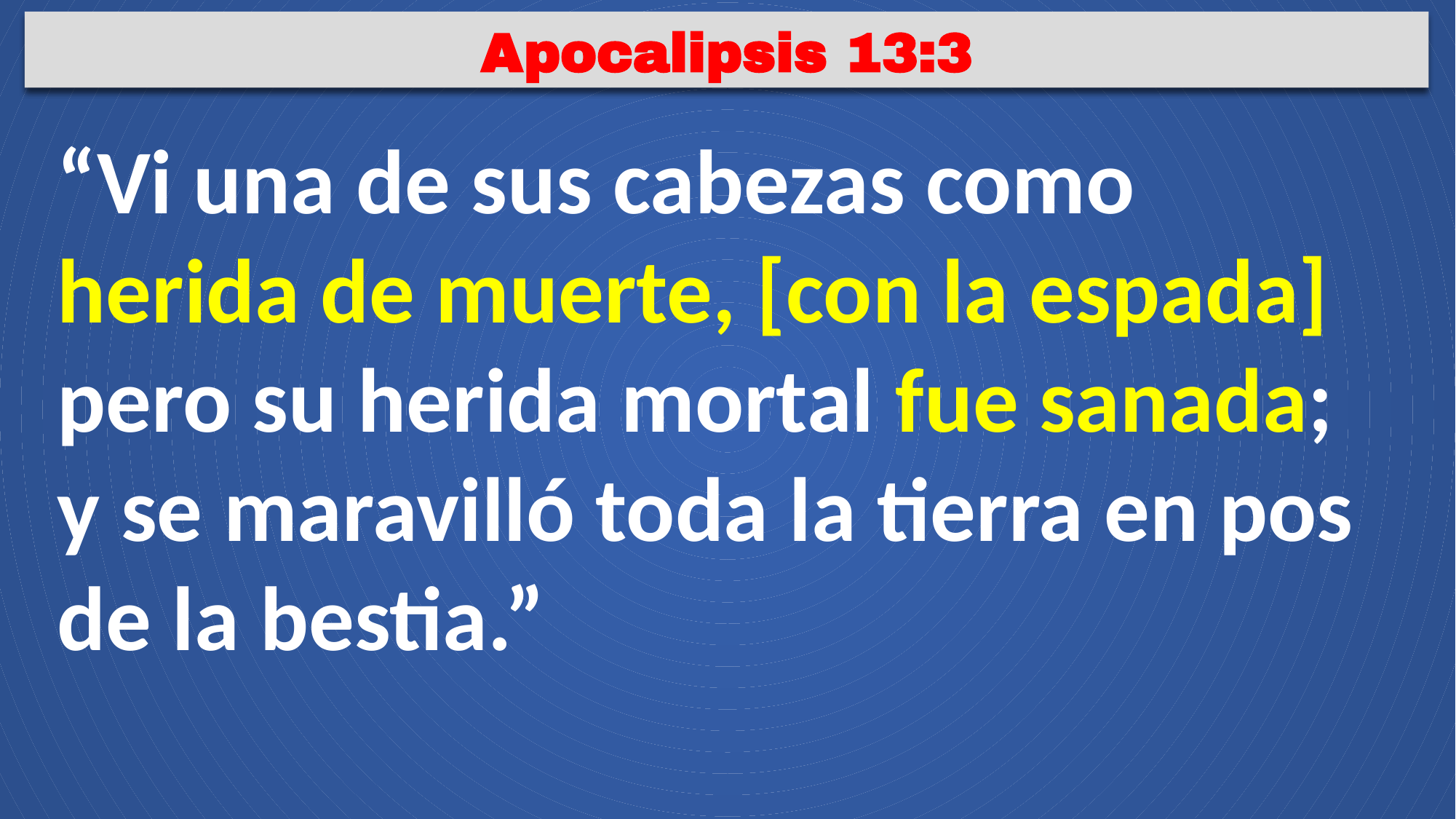

Apocalipsis 13:3
“Vi una de sus cabezas como herida de muerte, [con la espada] pero su herida mortal fue sanada; y se maravilló toda la tierra en pos de la bestia.”